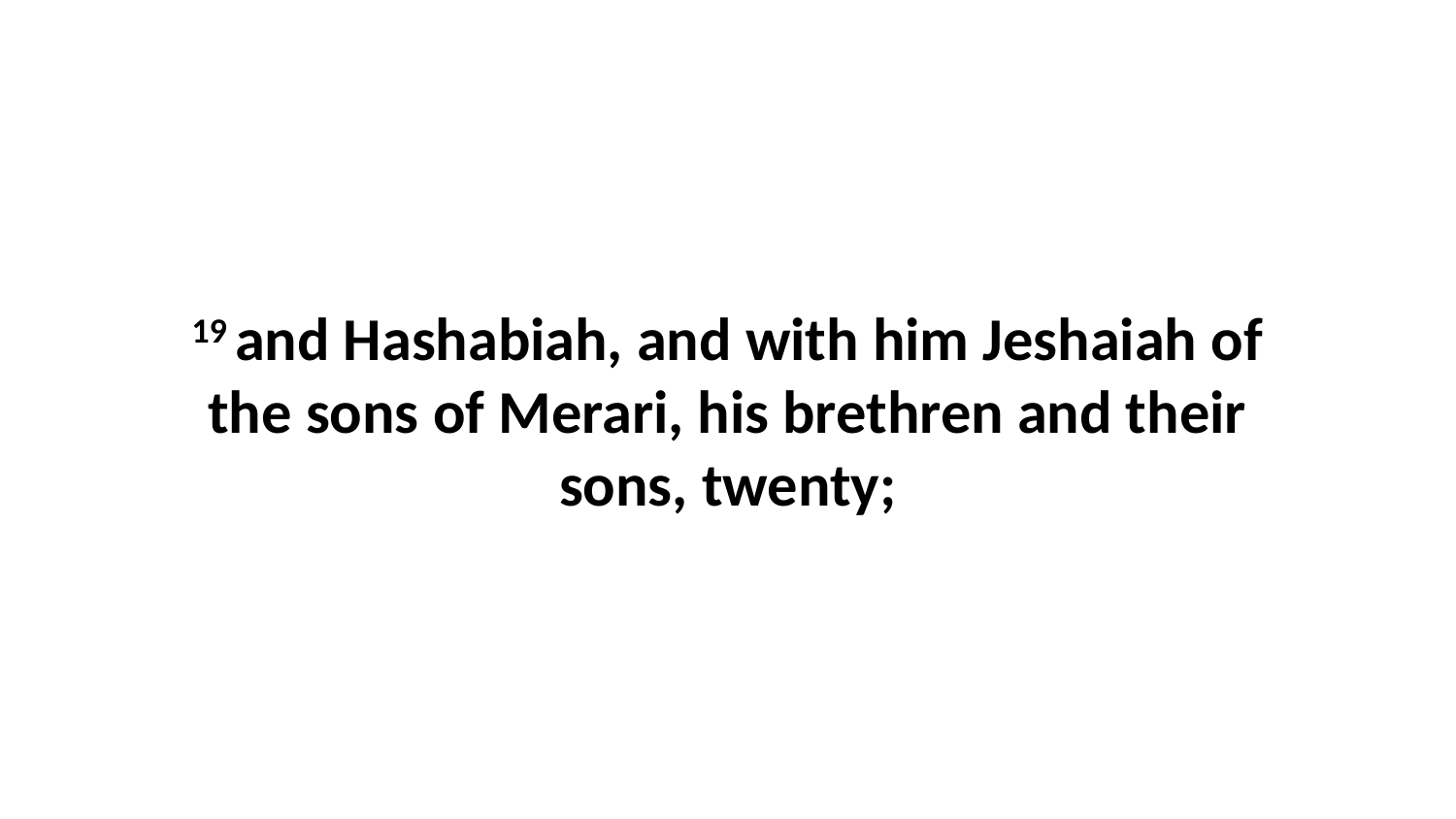

19 and Hashabiah, and with him Jeshaiah of the sons of Merari, his brethren and their sons, twenty;